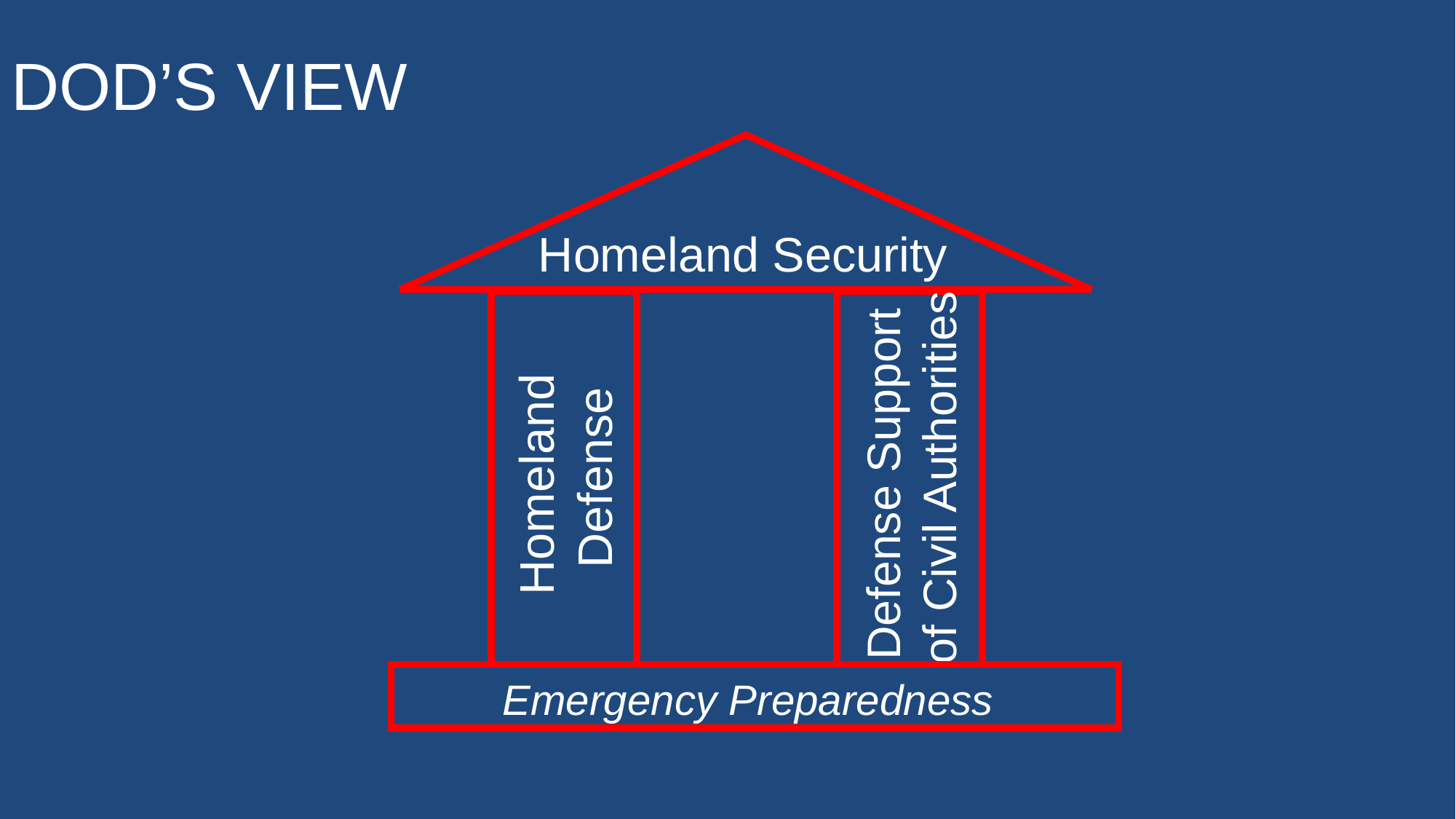

DoD’s VIEW

Homeland Security
Homeland
Defense
Defense Support
of Civil Authorities

Emergency Preparedness